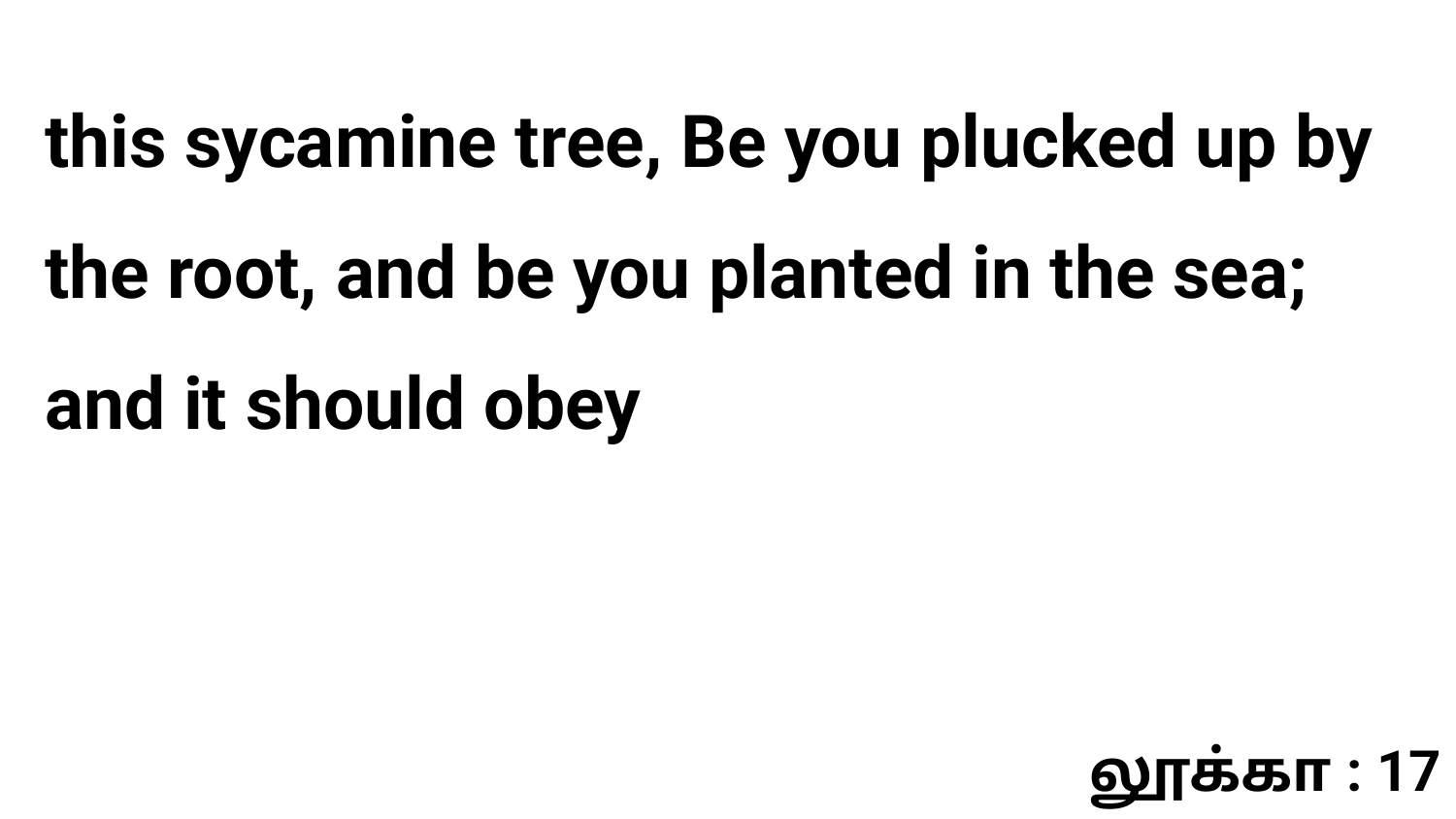

this sycamine tree, Be you plucked up by the root, and be you planted in the sea; and it should obey
லூக்கா : 17